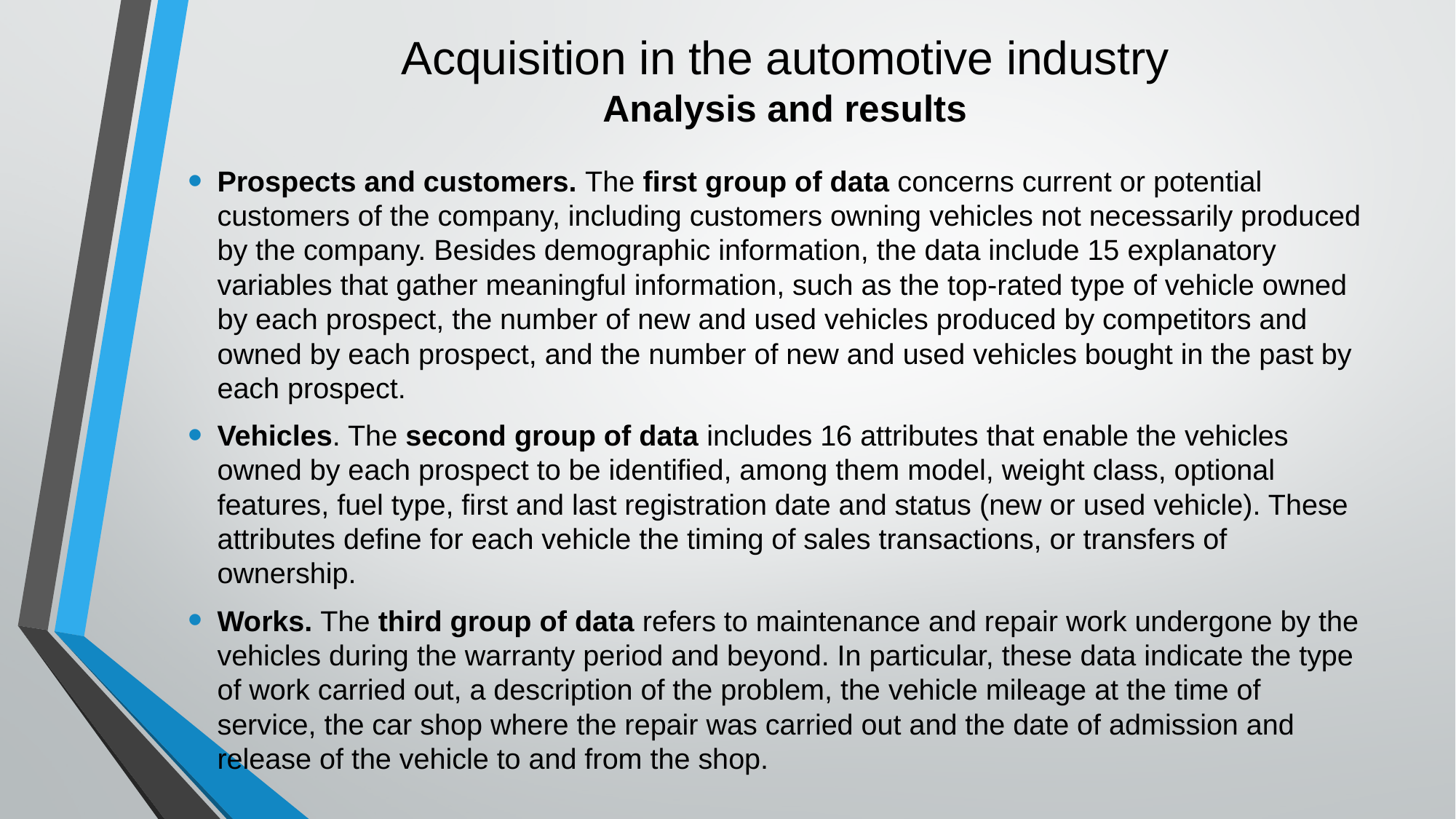

# Acquisition in the automotive industry Analysis and results
Prospects and customers. The ﬁrst group of data concerns current or potential customers of the company, including customers owning vehicles not necessarily produced by the company. Besides demographic information, the data include 15 explanatory variables that gather meaningful information, such as the top-rated type of vehicle owned by each prospect, the number of new and used vehicles produced by competitors and owned by each prospect, and the number of new and used vehicles bought in the past by each prospect.
Vehicles. The second group of data includes 16 attributes that enable the vehicles owned by each prospect to be identiﬁed, among them model, weight class, optional features, fuel type, ﬁrst and last registration date and status (new or used vehicle). These attributes deﬁne for each vehicle the timing of sales transactions, or transfers of ownership.
Works. The third group of data refers to maintenance and repair work undergone by the vehicles during the warranty period and beyond. In particular, these data indicate the type of work carried out, a description of the problem, the vehicle mileage at the time of service, the car shop where the repair was carried out and the date of admission and release of the vehicle to and from the shop.